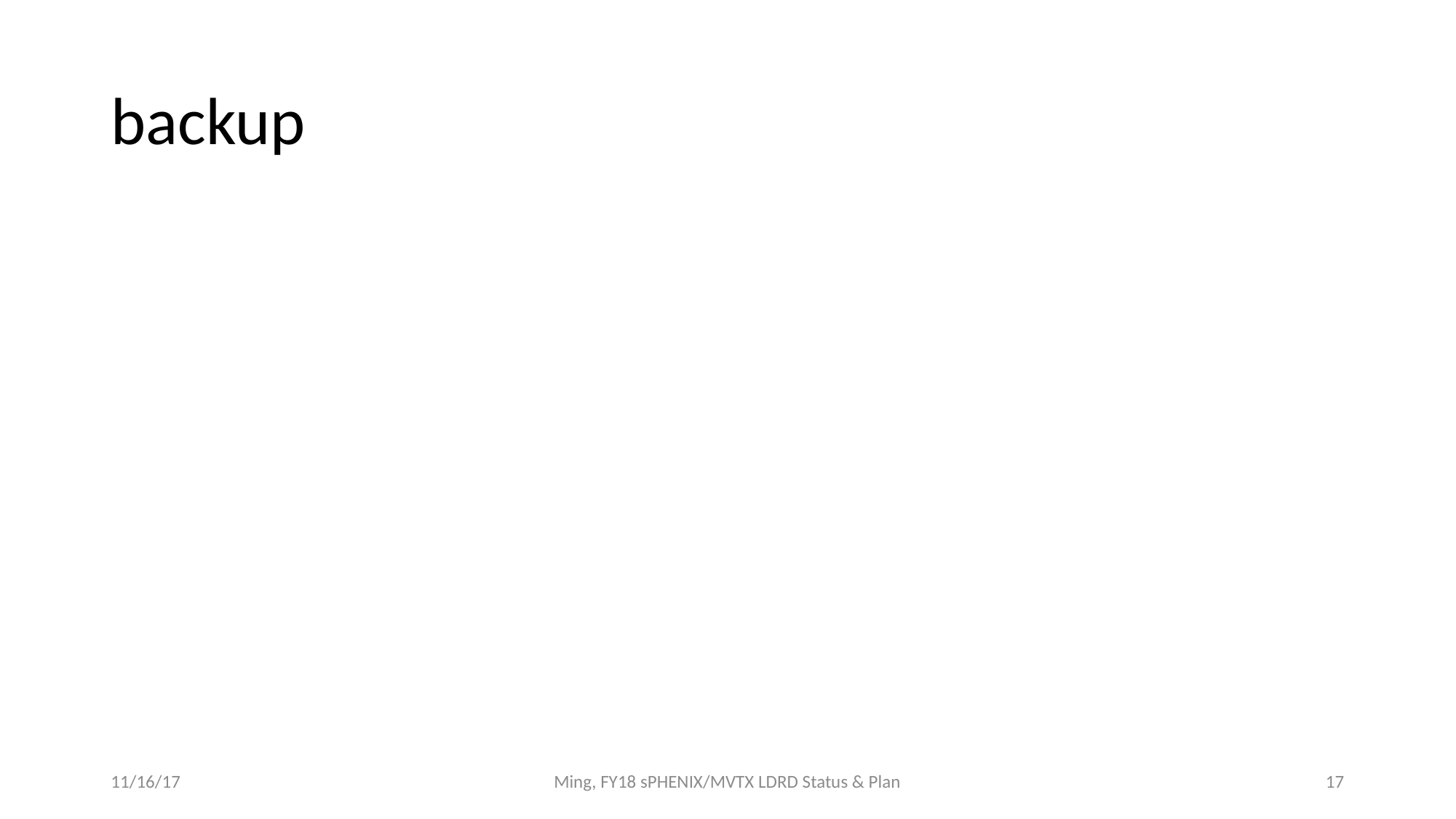

# backup
11/16/17
Ming, FY18 sPHENIX/MVTX LDRD Status & Plan
17